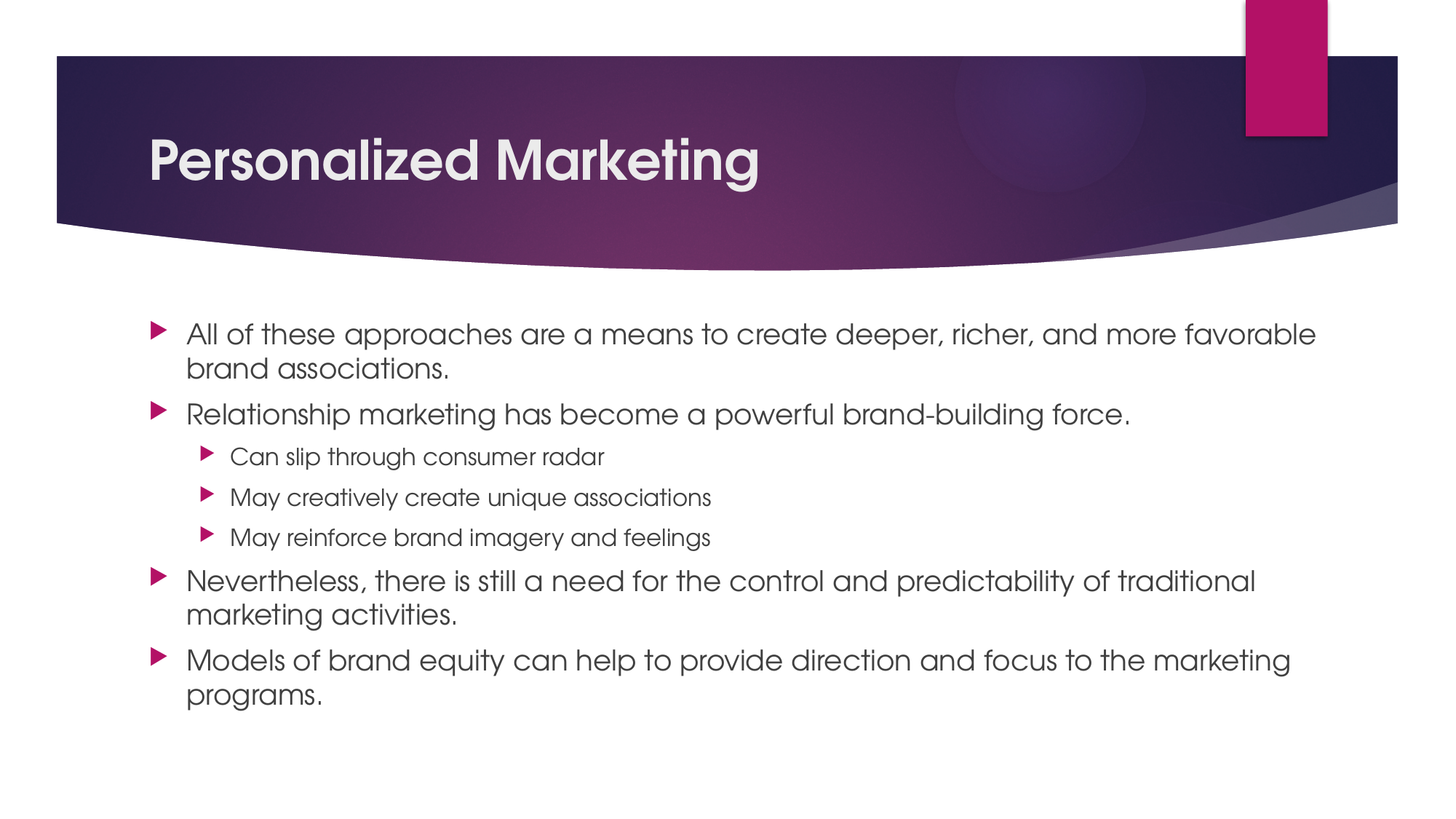

# Personalized Marketing
All of these approaches are a means to create deeper, richer, and more favorable brand associations.
Relationship marketing has become a powerful brand-building force.
Can slip through consumer radar
May creatively create unique associations
May reinforce brand imagery and feelings
Nevertheless, there is still a need for the control and predictability of traditional marketing activities.
Models of brand equity can help to provide direction and focus to the marketing programs.